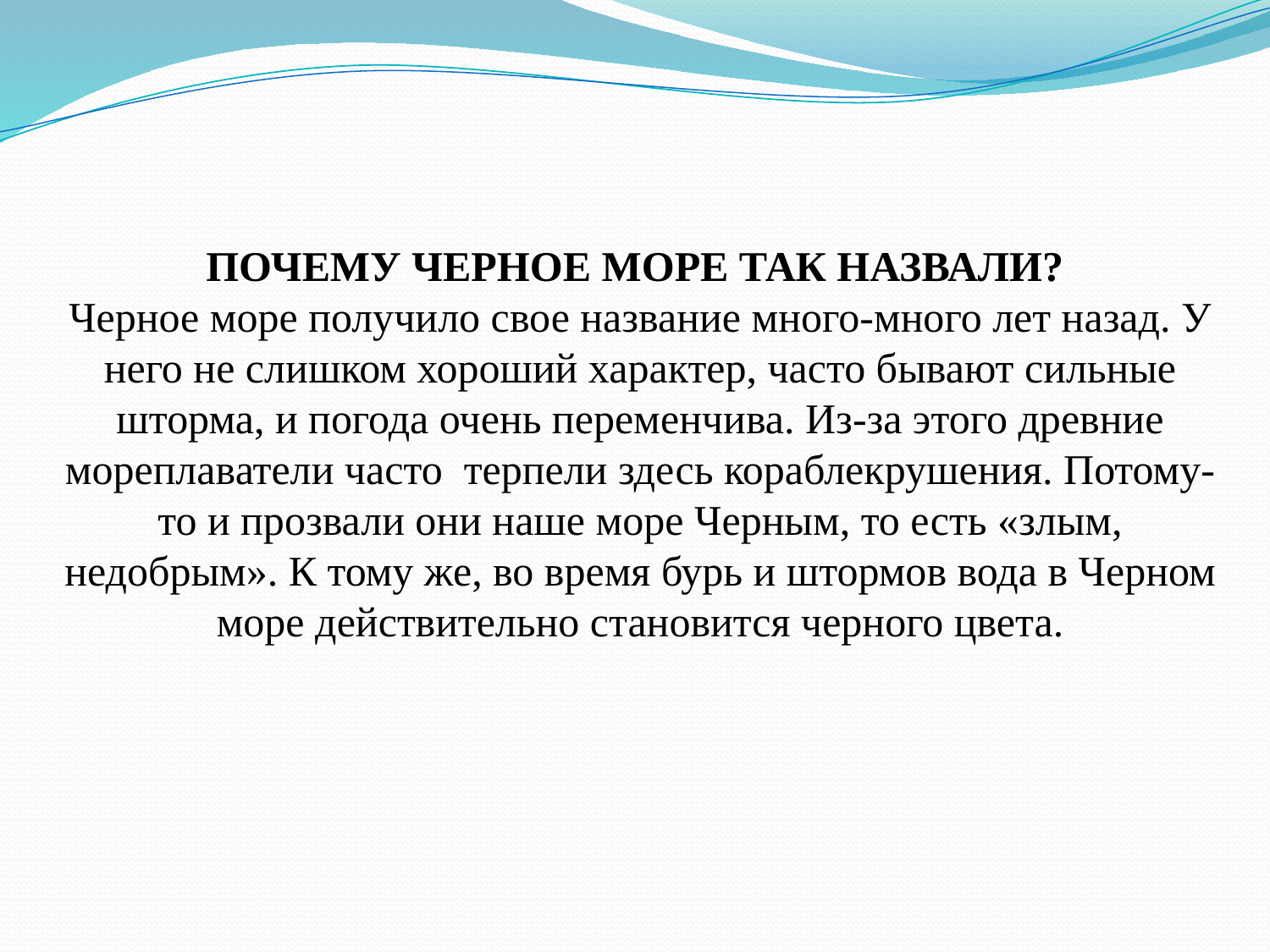

# ПОЧЕМУ ЧЕРНОЕ МОРЕ ТАК НАЗВАЛИ? Черное море получило свое название много-много лет назад. У него не слишком хороший характер, часто бывают сильные шторма, и погода очень переменчива. Из-за этого древние мореплаватели часто  терпели здесь кораблекрушения. Потому-то и прозвали они наше море Черным, то есть «злым, недобрым». К тому же, во время бурь и штормов вода в Черном море действительно становится черного цвета.